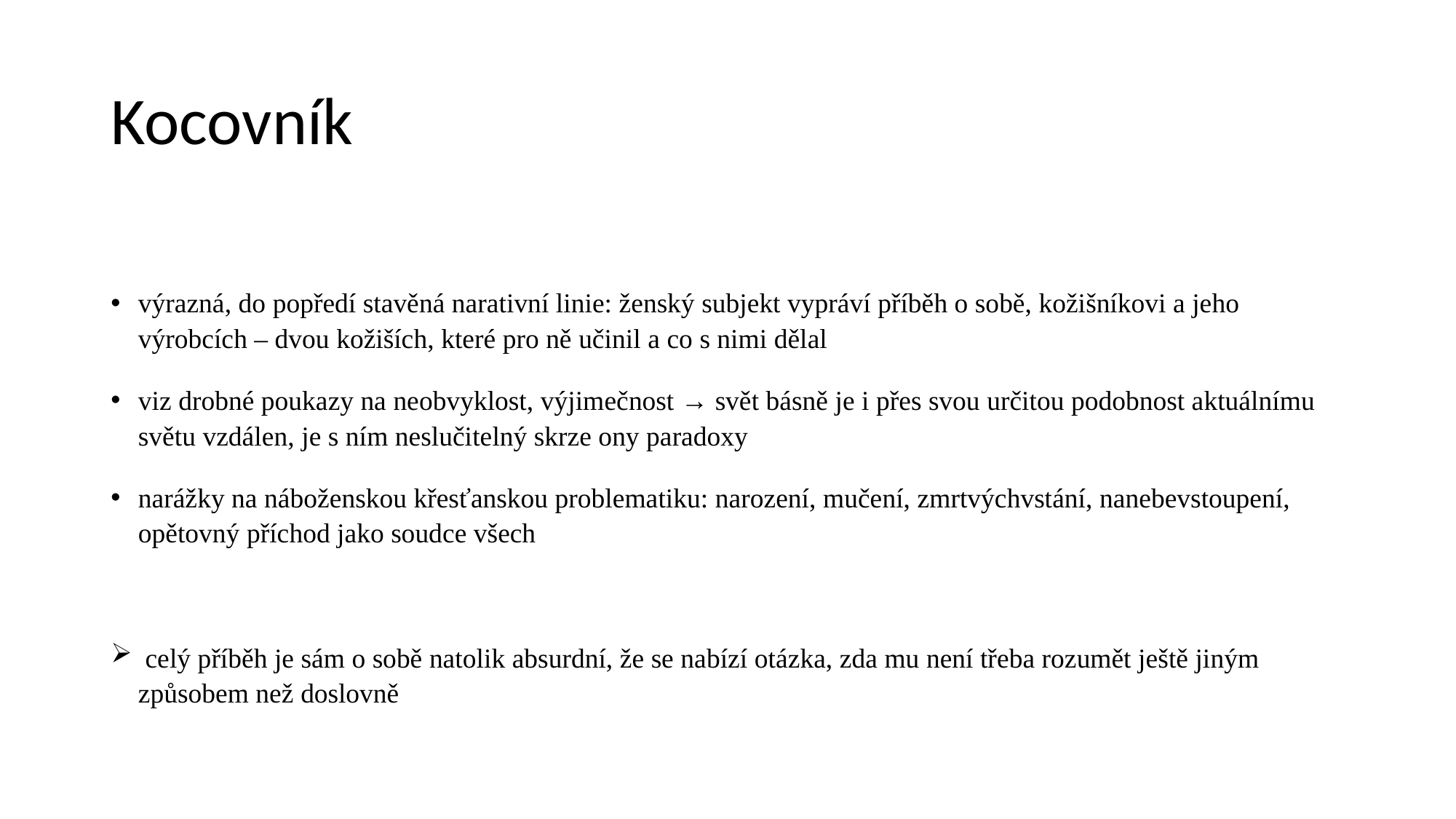

# Kocovník

výrazná, do popředí stavěná narativní linie: ženský subjekt vypráví příběh o sobě, kožišníkovi a jeho výrobcích – dvou kožiších, které pro ně učinil a co s nimi dělal
viz drobné poukazy na neobvyklost, výjimečnost → svět básně je i přes svou určitou podobnost aktuálnímu světu vzdálen, je s ním neslučitelný skrze ony paradoxy
narážky na náboženskou křesťanskou problematiku: narození, mučení, zmrtvýchvstání, nanebevstoupení, opětovný příchod jako soudce všech

 celý příběh je sám o sobě natolik absurdní, že se nabízí otázka, zda mu není třeba rozumět ještě jiným způsobem než doslovně